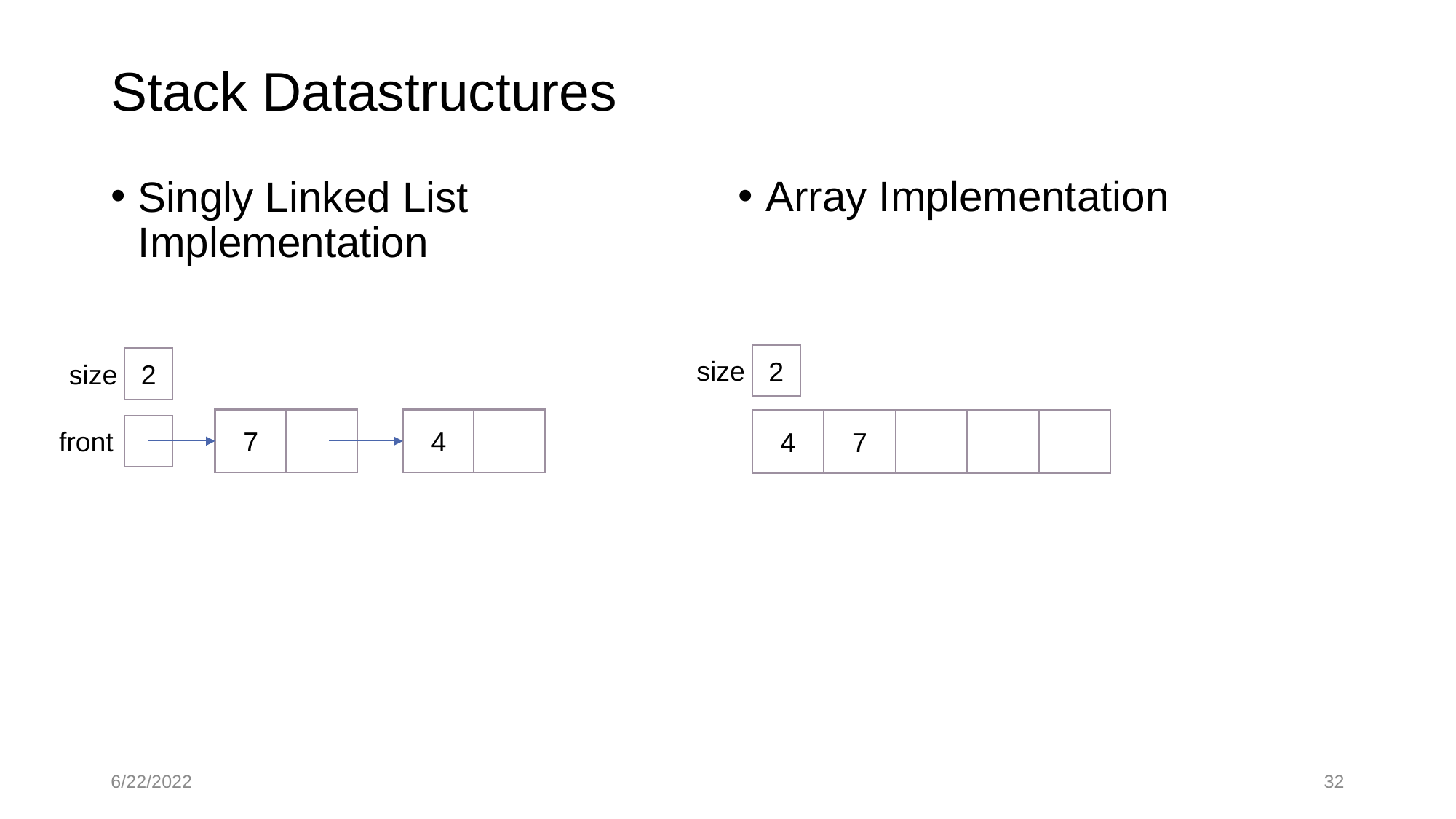

# Stack Datastructures
Singly Linked List Implementation
Array Implementation

2
2
size
size
7

4

4
7

front
6/22/2022
32